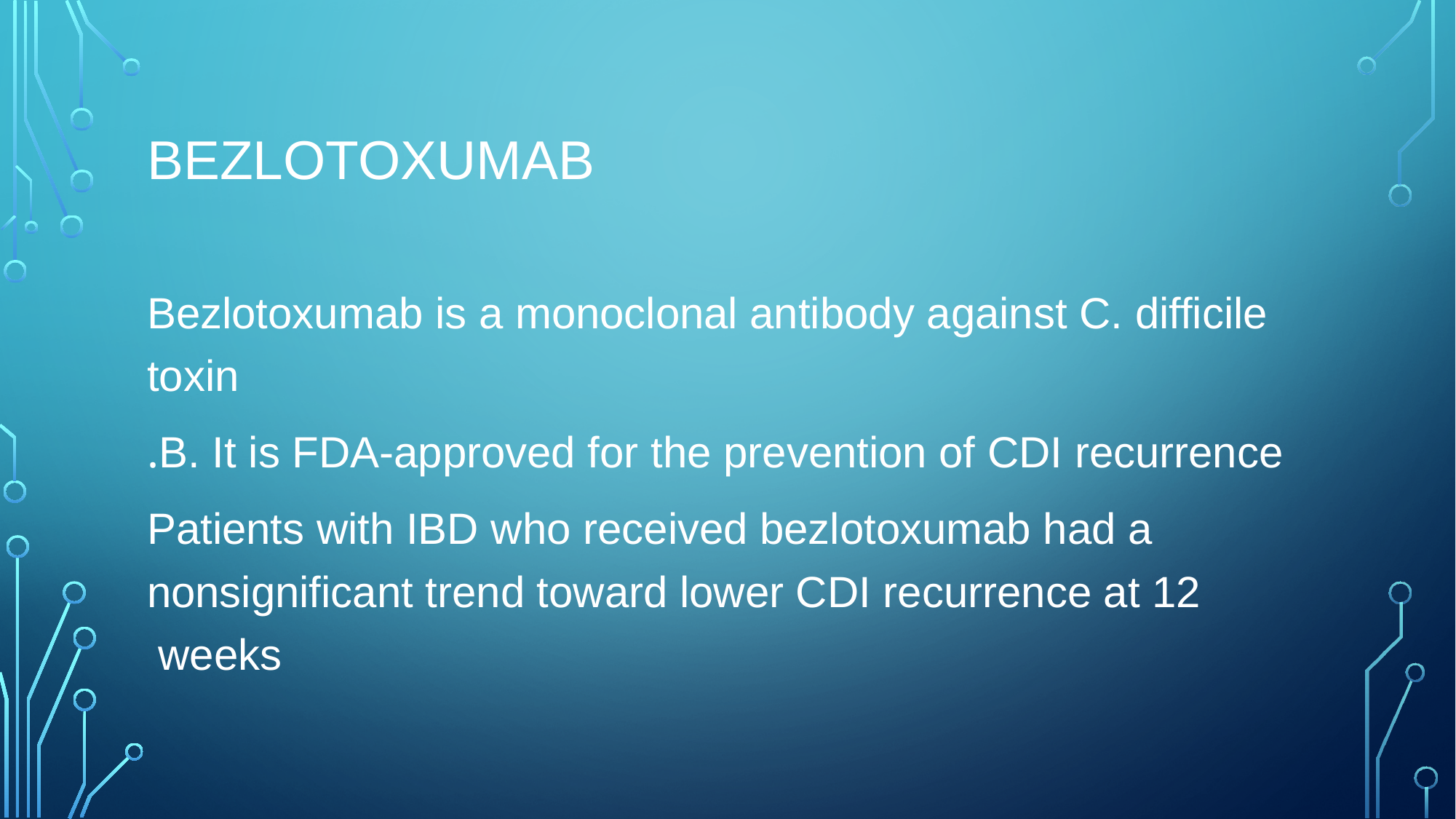

# Bezlotoxumab
Bezlotoxumab is a monoclonal antibody against C. difficile toxin
B. It is FDA-approved for the prevention of CDI recurrence.
Patients with IBD who received bezlotoxumab had a nonsignificant trend toward lower CDI recurrence at 12 weeks